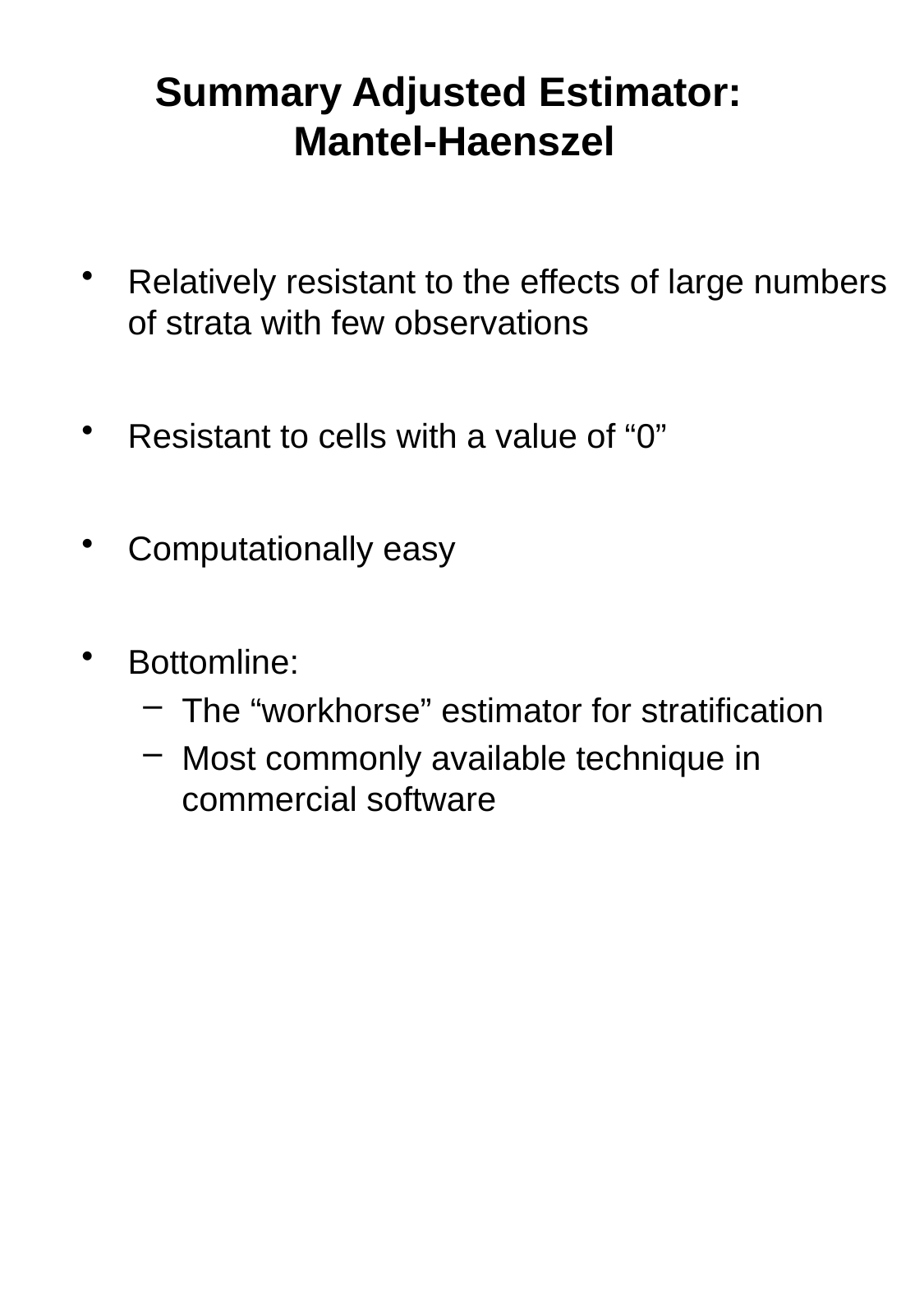

# Summary Adjusted Estimator: Mantel-Haenszel

Relatively resistant to the effects of large numbers of strata with few observations

Resistant to cells with a value of “0”

Computationally easy

Bottomline:
The “workhorse” estimator for stratification
Most commonly available technique in commercial software